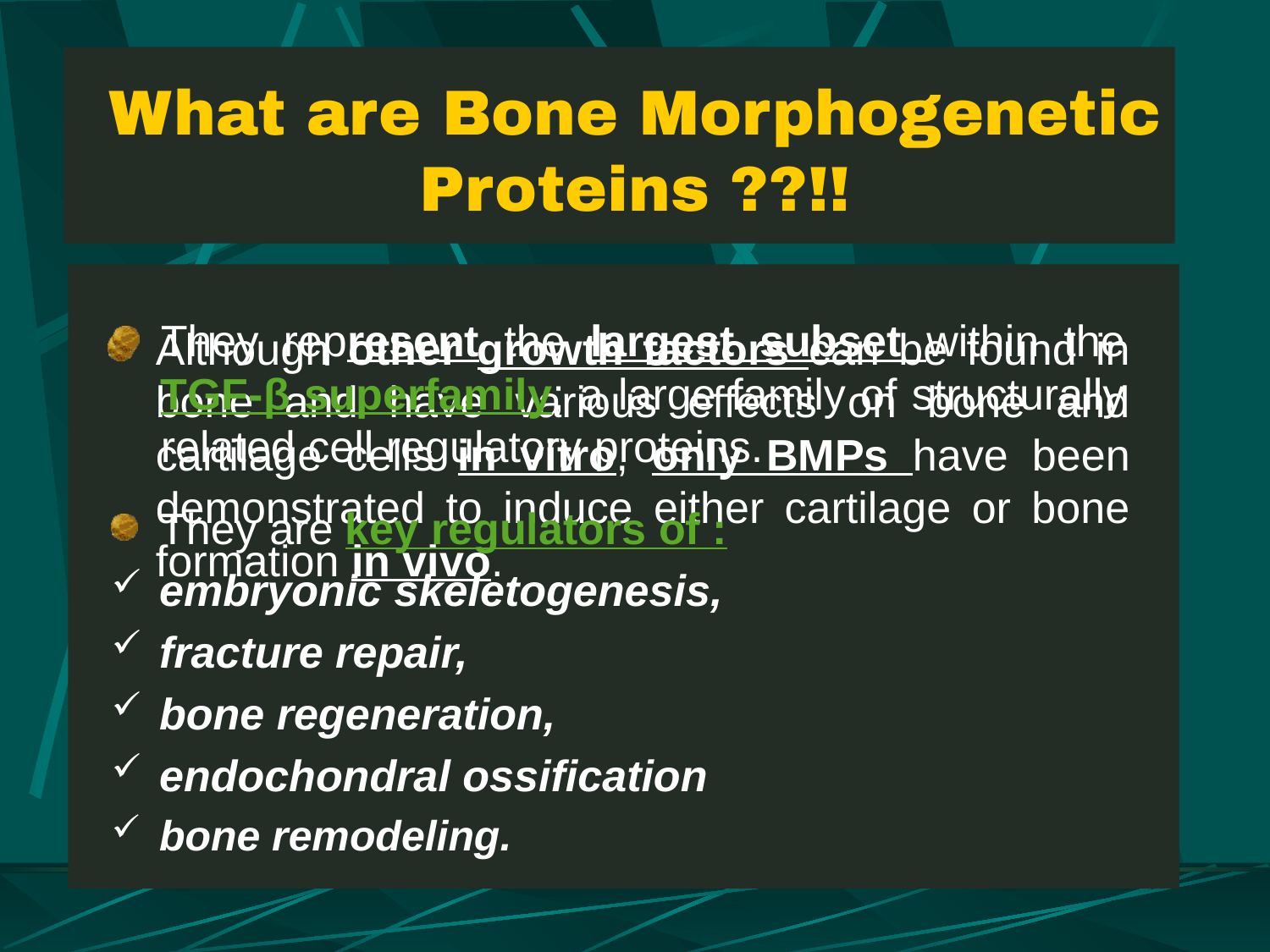

# What are Bone Morphogenetic Proteins ??!!

They represent the largest subset within the TGF-β superfamily; a large family of structurally related cell regulatory proteins.
Although other growth factors can be found in bone and have various effects on bone and cartilage cells in vitro, only BMPs have been demonstrated to induce either cartilage or bone formation in vivo.

They are key regulators of :
embryonic skeletogenesis,
fracture repair,
bone regeneration,
endochondral ossification
bone remodeling.